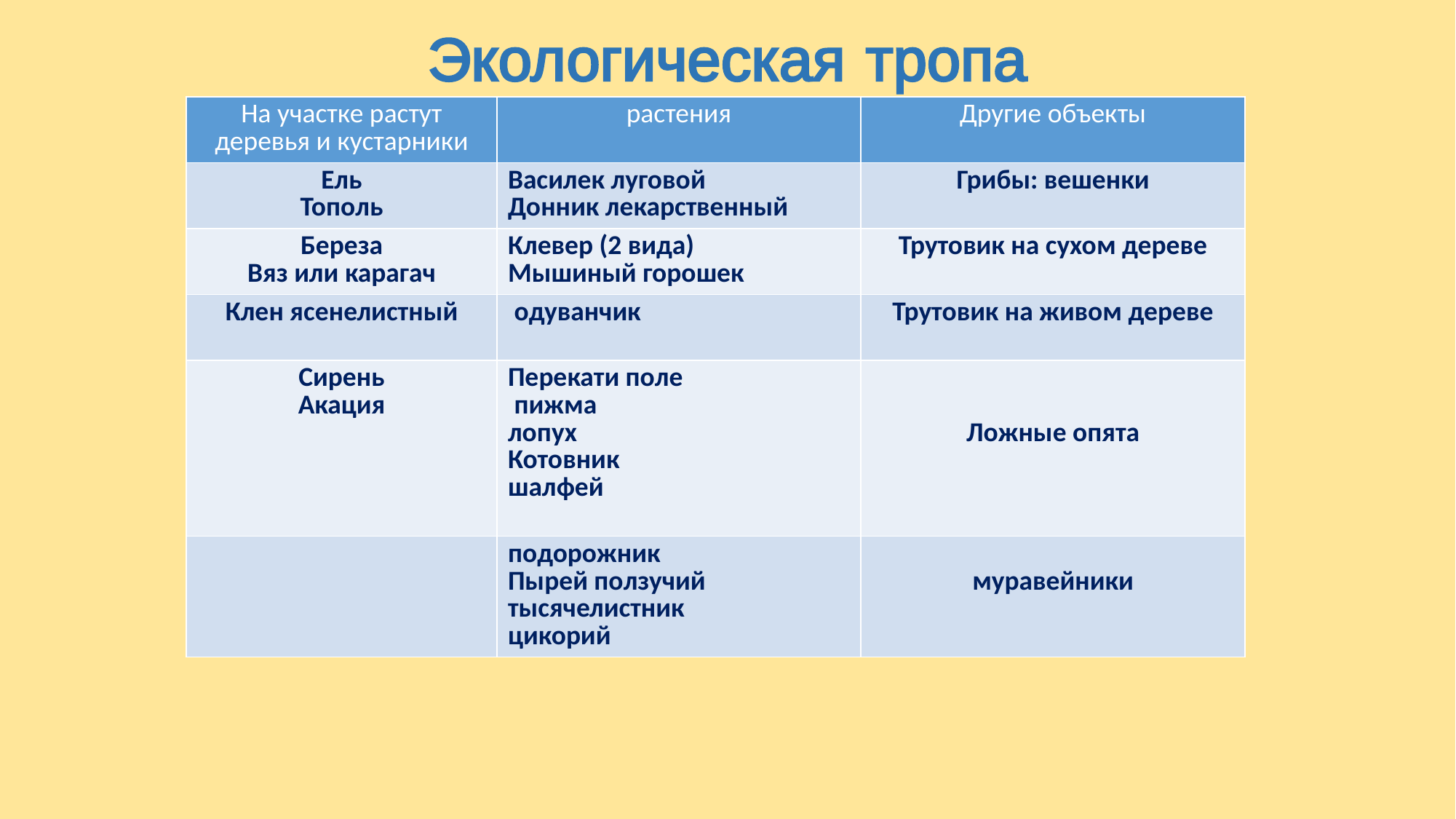

# Экологическая тропа
| На участке растут деревья и кустарники | растения | Другие объекты |
| --- | --- | --- |
| Ель Тополь | Василек луговой Донник лекарственный | Грибы: вешенки |
| Береза Вяз или карагач | Клевер (2 вида) Мышиный горошек | Трутовик на сухом дереве |
| Клен ясенелистный | одуванчик | Трутовик на живом дереве |
| Сирень Акация | Перекати поле пижма лопух Котовник шалфей | Ложные опята |
|  | подорожник Пырей ползучий тысячелистник цикорий | муравейники |